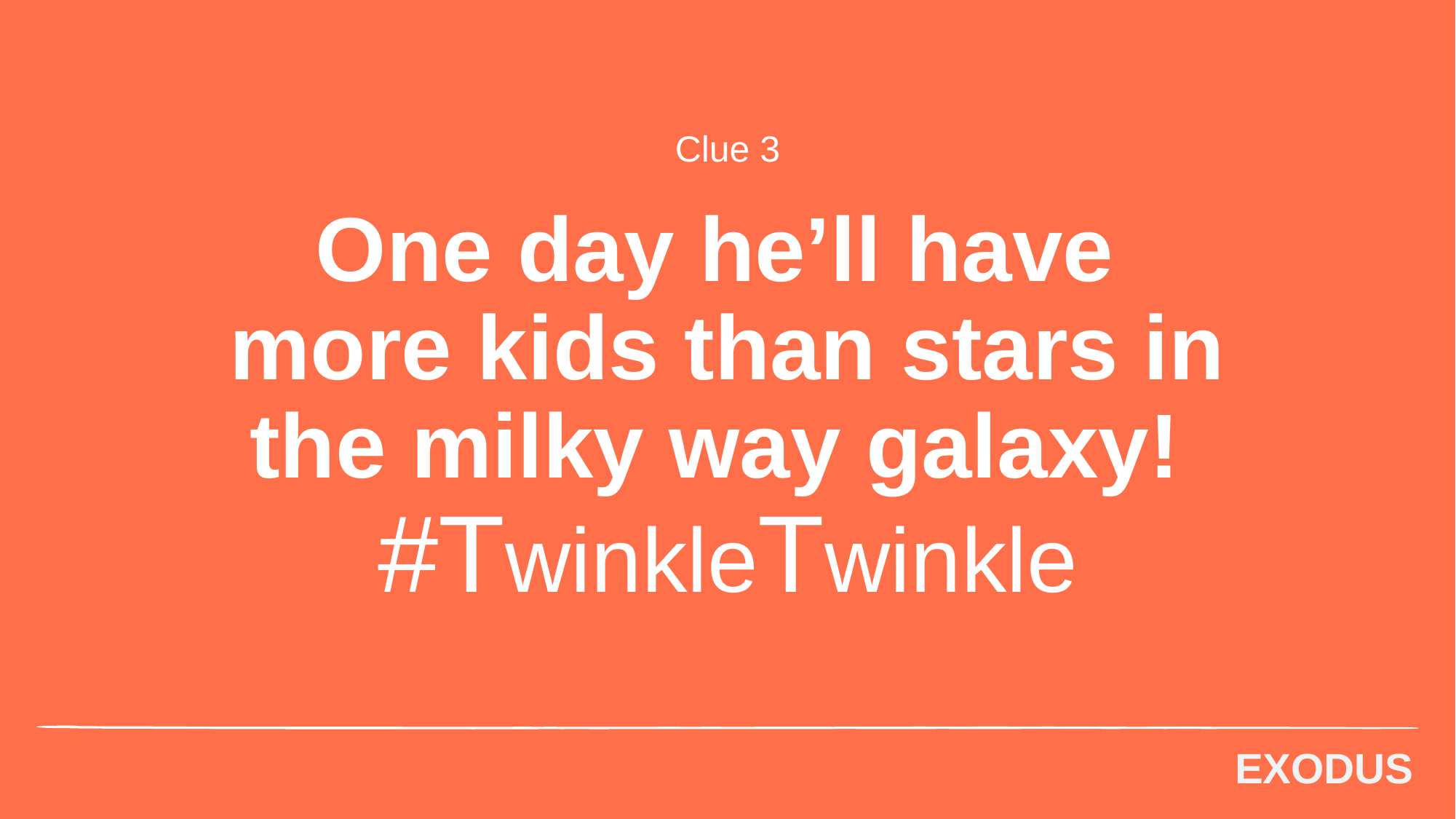

Clue 3
# One day he’ll have more kids than stars in the milky way galaxy! #TwinkleTwinkle
EXODUS